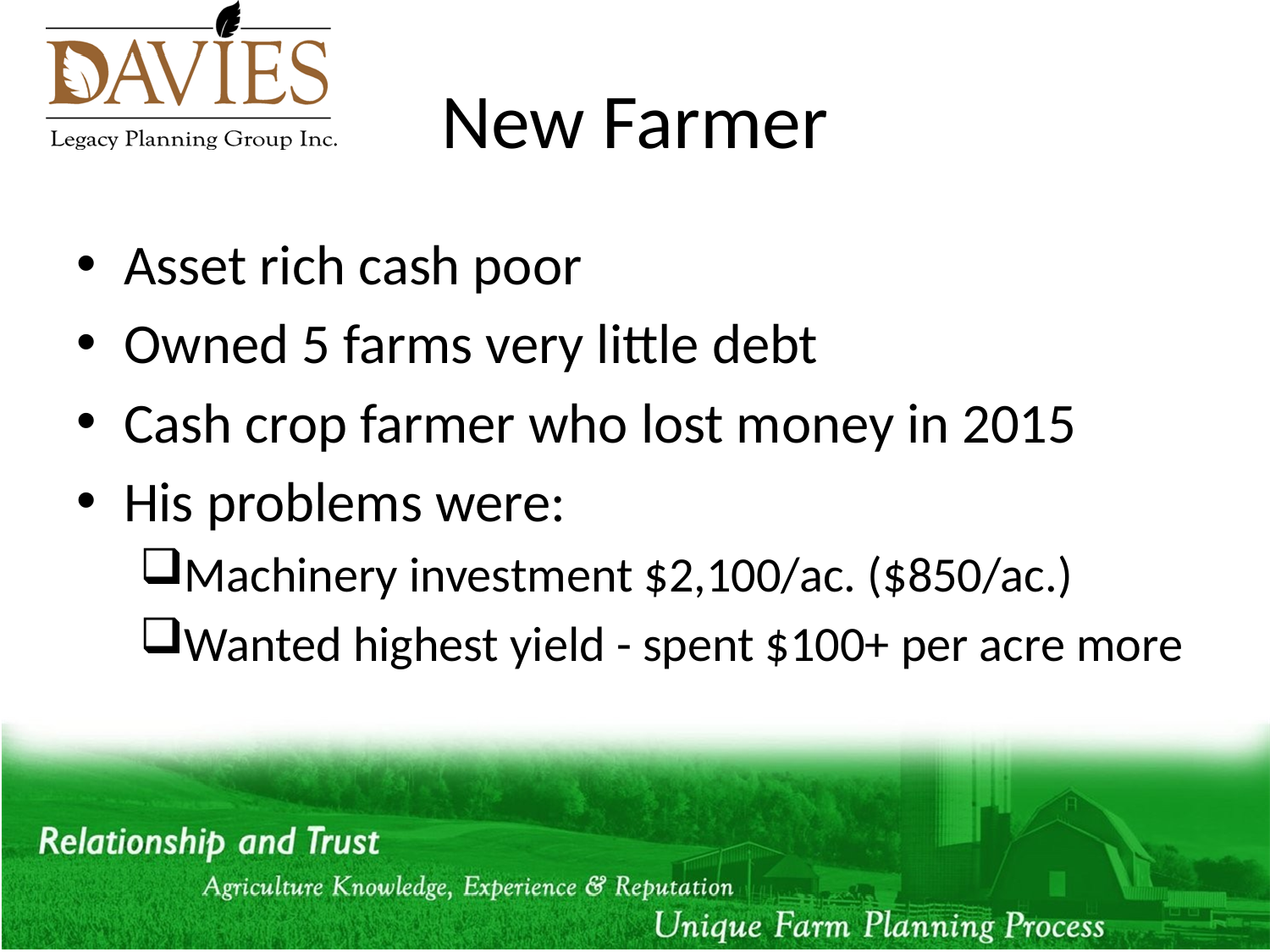

# New Farmer
Asset rich cash poor
Owned 5 farms very little debt
Cash crop farmer who lost money in 2015
His problems were:
Machinery investment $2,100/ac. ($850/ac.)
Wanted highest yield - spent $100+ per acre more